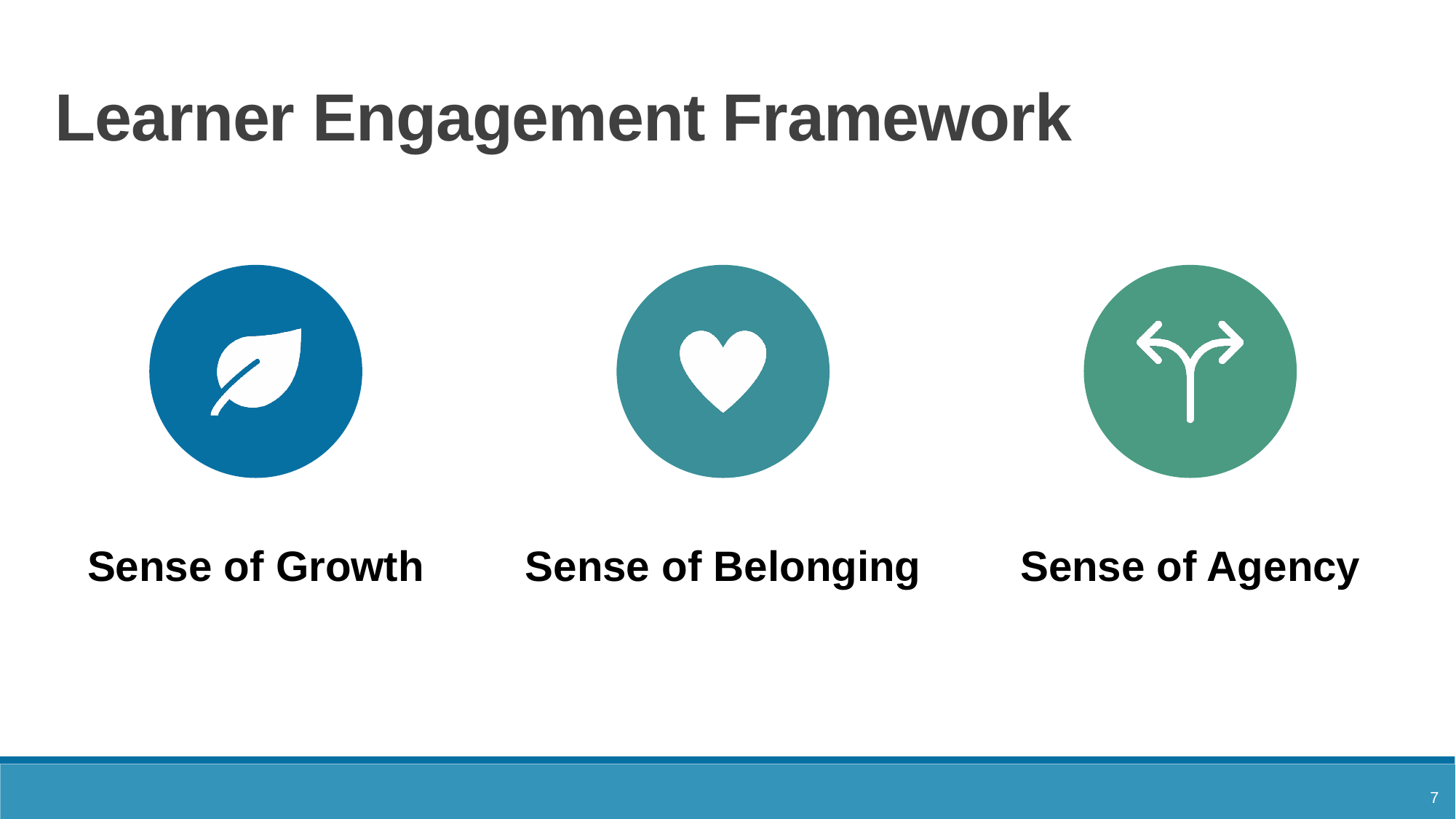

# Learner Engagement Framework
Sense of Growth
Sense of Belonging
Sense of Agency
7